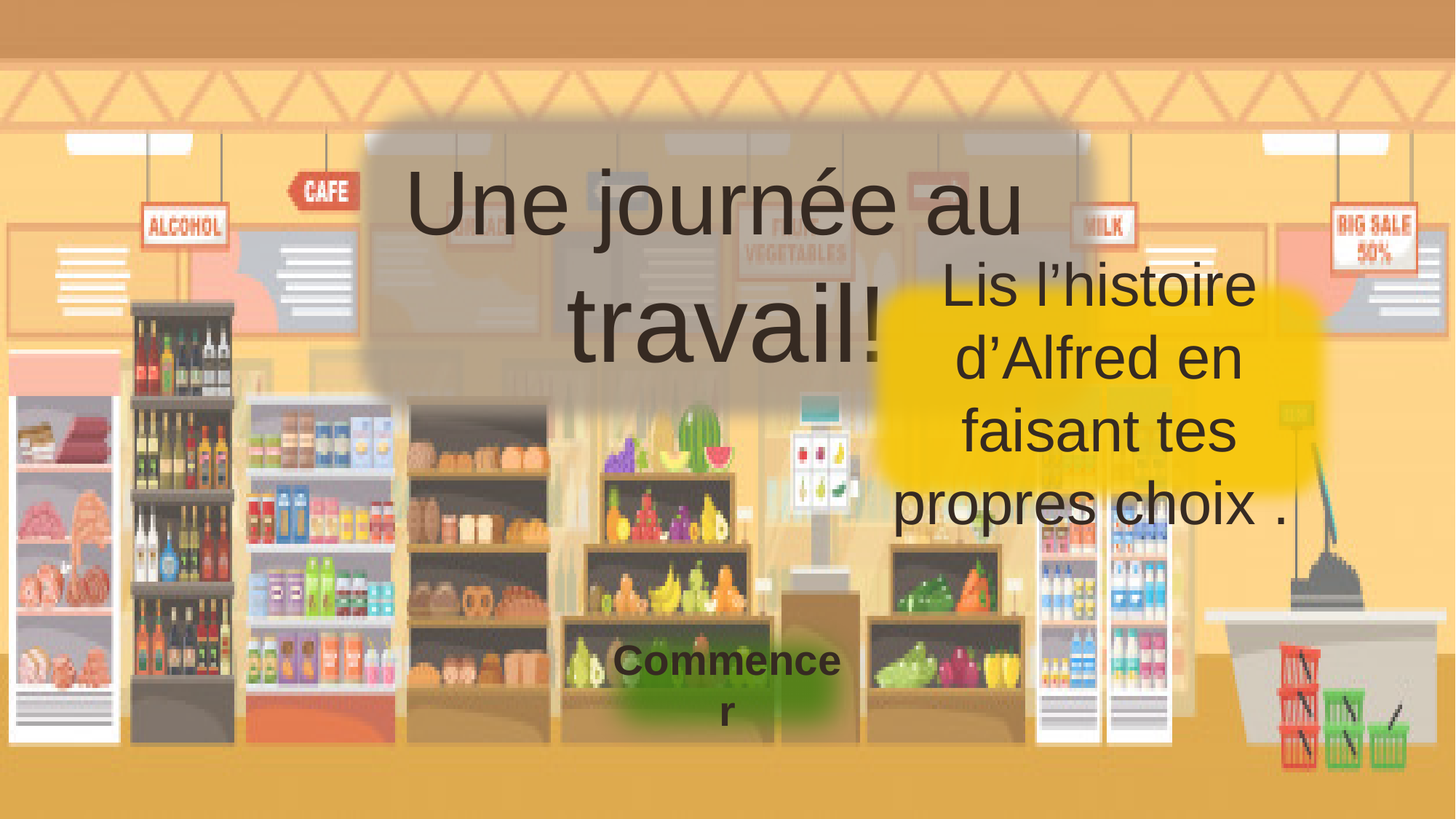

Une journée au
travail!
Lis l’histoire d’Alfred en faisant tes propres choix .
Commencer